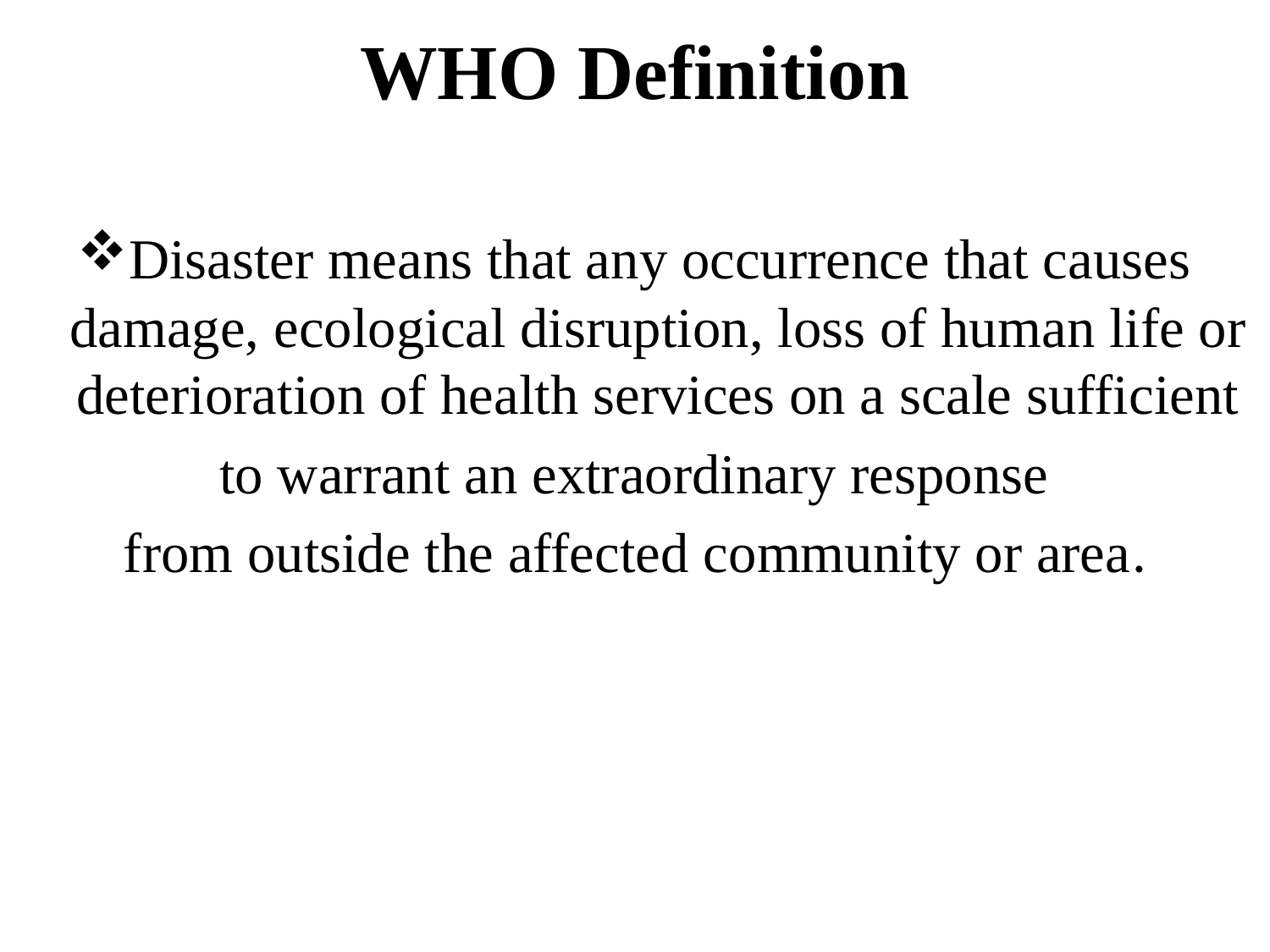

# WHO Definition

Disaster means that any occurrence that causes damage, ecological disruption, loss of human life or deterioration of health services on a scale sufficient
to warrant an extraordinary response
from outside the affected community or area.